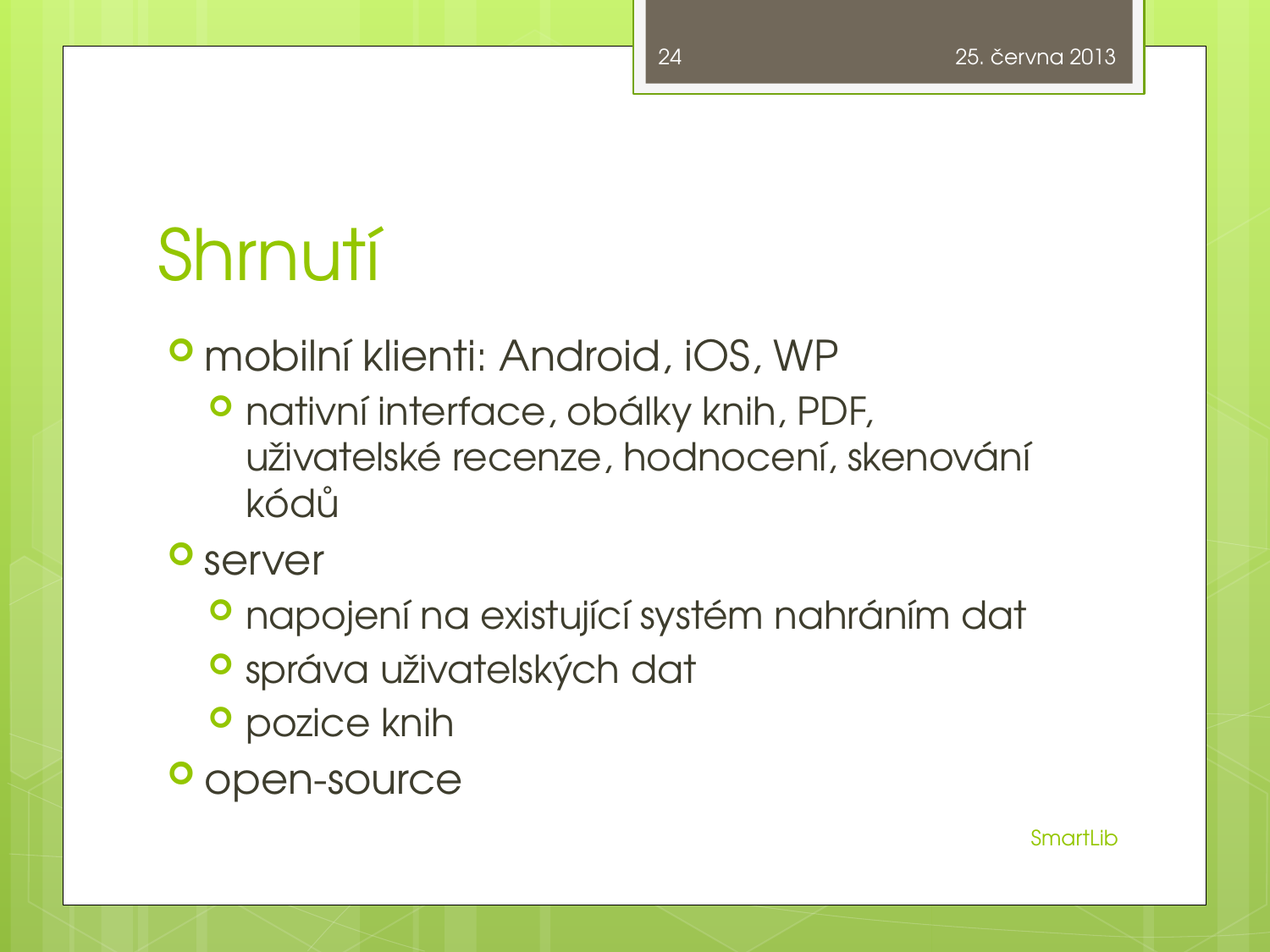

24
25. června 2013
# Shrnutí
mobilní klienti: Android, iOS, WP
nativní interface, obálky knih, PDF, uživatelské recenze, hodnocení, skenování kódů
server
napojení na existující systém nahráním dat
správa uživatelských dat
pozice knih
open-source
SmartLib